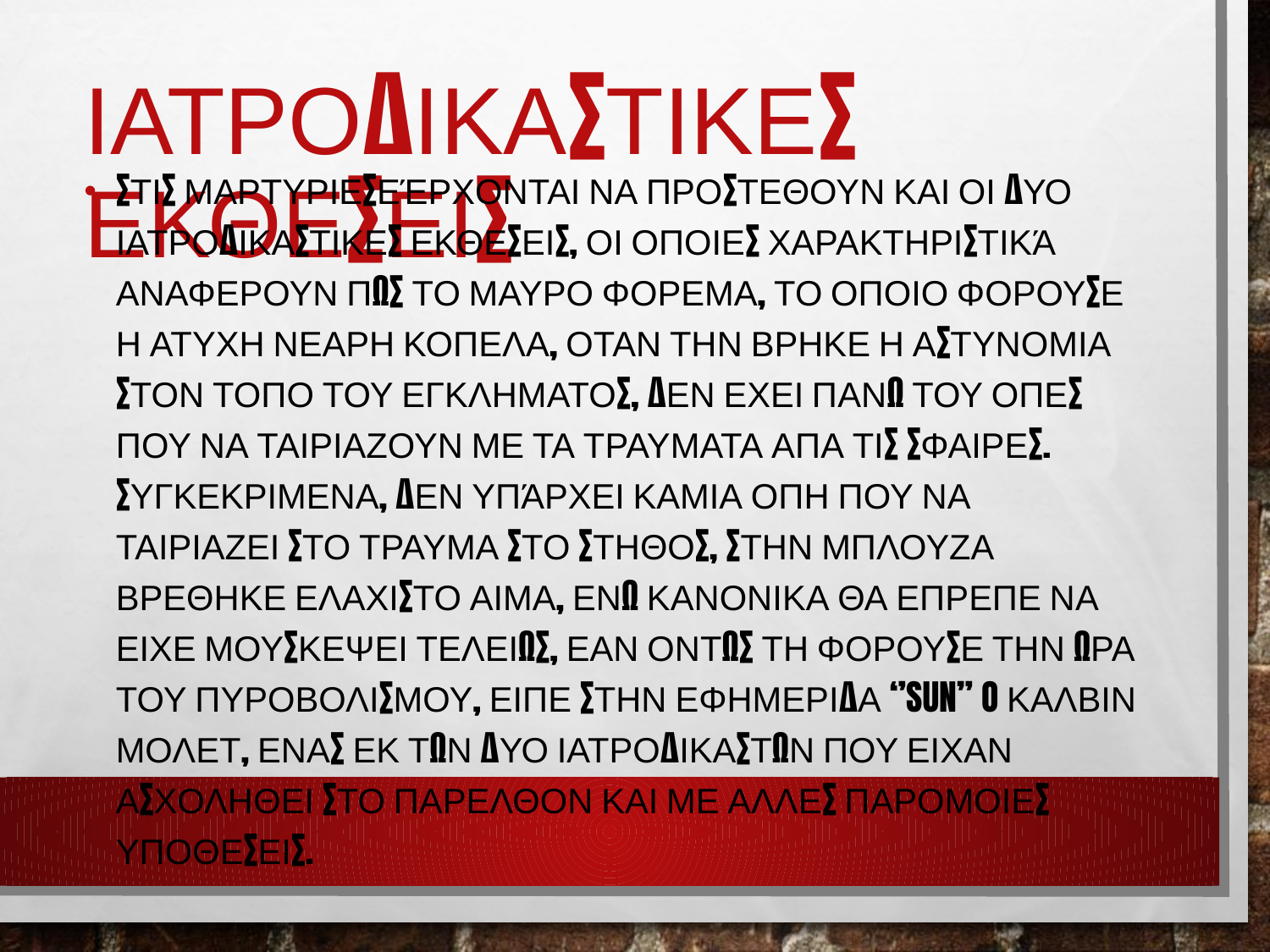

# ΙΑΤΡΟΔΙΚΑΣΤΙΚΕΣ ΕΚΘΕΣΕΙΣ
ΣΤΙΣ ΜΑΡΤΥΡΙΕΣΕΈΡΧΟΝΤΑΙ ΝΑ ΠΡΟΣΤΕΘΟΥΝ ΚΑΙ ΟΙ ΔΥΟ ΙΑΤΡΟΔΙΚΑΣΤΙΚΕΣ ΕΚΘΕΣΕΙΣ, ΟΙ ΟΠΟΙΕΣ ΧΑΡΑΚΤΗΡΙΣΤΙΚΆ ΑΝΑΦΕΡΟΥΝ ΠΩΣ ΤΟ ΜΑΥΡΟ ΦΟΡΕΜΑ, ΤΟ ΟΠΟΙΟ ΦΟΡΟΥΣΕ Η ΑΤΥΧΗ ΝΕΑΡΗ ΚΟΠΕΛΑ, ΟΤΑΝ ΤΗΝ ΒΡΗΚΕ Η ΑΣΤΥΝΟΜΙΑ ΣΤΟΝ ΤΟΠΟ ΤΟΥ ΕΓΚΛΗΜΑΤΟΣ, ΔΕΝ ΕΧΕΙ ΠΑΝΩ ΤΟΥ ΟΠΕΣ ΠΟΥ ΝΑ ΤΑΙΡΙΑΖΟΥΝ ΜΕ ΤΑ ΤΡΑΥΜΑΤΑ ΑΠΑ ΤΙΣ ΣΦΑΙΡΕΣ. ΣΥΓΚΕΚΡΙΜΕΝΑ, ΔΕΝ ΥΠΆΡΧΕΙ ΚΑΜΙΑ ΟΠΗ ΠΟΥ ΝΑ ΤΑΙΡΙΑΖΕΙ ΣΤΟ ΤΡΑΥΜΑ ΣΤΟ ΣΤΗΘΟΣ, ΣΤΗΝ ΜΠΛΟΥΖΑ ΒΡΕΘΗΚΕ ΕΛΑΧΙΣΤΟ ΑΙΜΑ, ΕΝΩ ΚΑΝΟΝΙΚΑ ΘΑ ΕΠΡΕΠΕ ΝΑ ΕΙΧΕ ΜΟΥΣΚΕΨΕΙ ΤΕΛΕΙΩΣ, ΕΑΝ ΟΝΤΩΣ ΤΗ ΦΟΡΟΥΣΕ ΤΗΝ ΩΡΑ ΤΟΥ ΠΥΡΟΒΟΛΙΣΜΟΥ, ΕΙΠΕ ΣΤΗΝ ΕΦΗΜΕΡΙΔΑ ‘’SUN’’ O ΚΑΛΒΙΝ ΜΟΛΕΤ, ΕΝΑΣ ΕΚ ΤΩΝ ΔΥΟ ΙΑΤΡΟΔΙΚΑΣΤΩΝ ΠΟΥ ΕΙΧΑΝ ΑΣΧΟΛΗΘΕΙ ΣΤΟ ΠΑΡΕΛΘΟΝ ΚΑΙ ΜΕ ΑΛΛΕΣ ΠΑΡΟΜΟΙΕΣ ΥΠΟΘΕΣΕΙΣ.